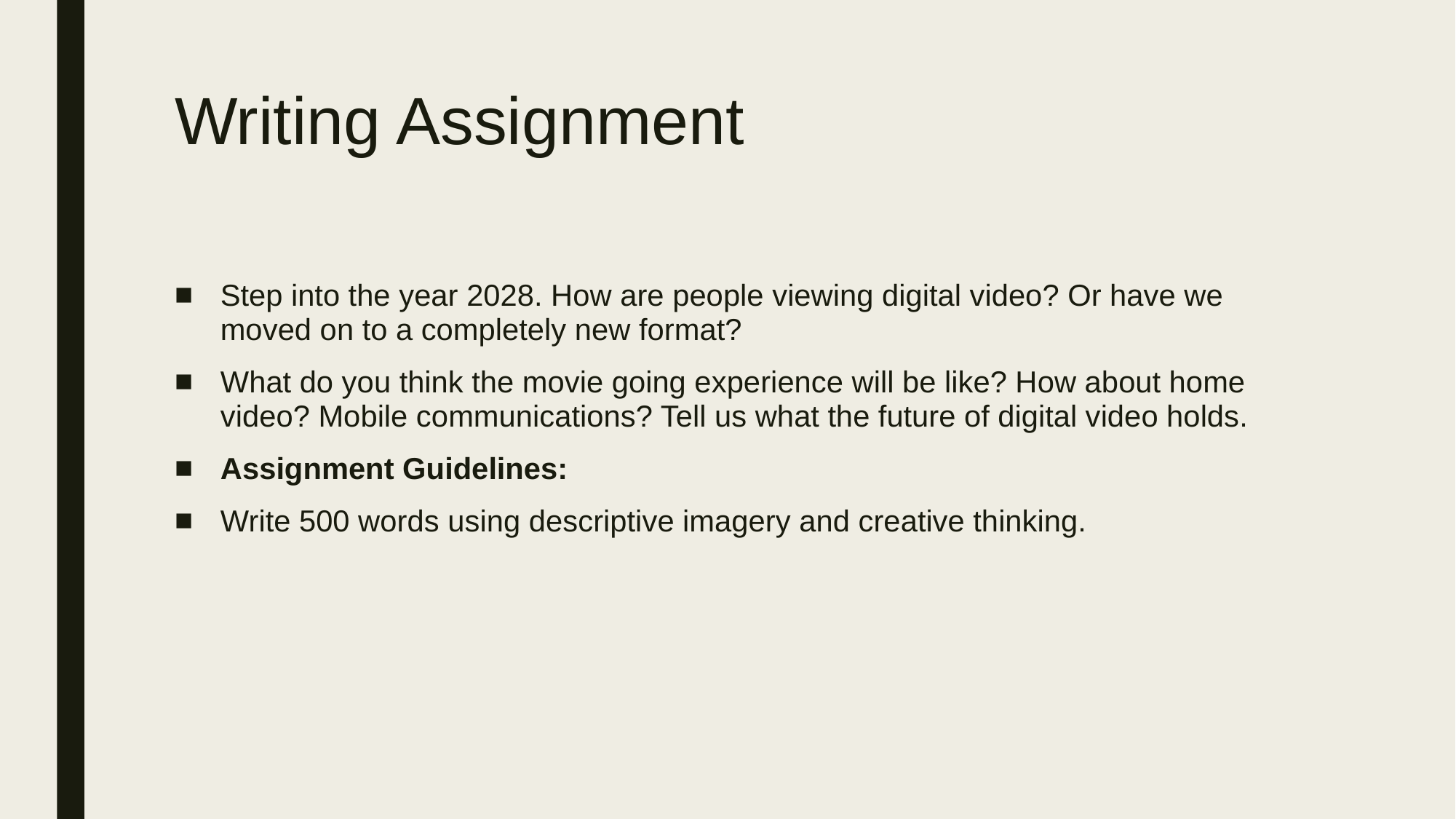

# Writing Assignment
Step into the year 2028. How are people viewing digital video? Or have we moved on to a completely new format?
What do you think the movie going experience will be like? How about home video? Mobile communications? Tell us what the future of digital video holds.
Assignment Guidelines:
Write 500 words using descriptive imagery and creative thinking.